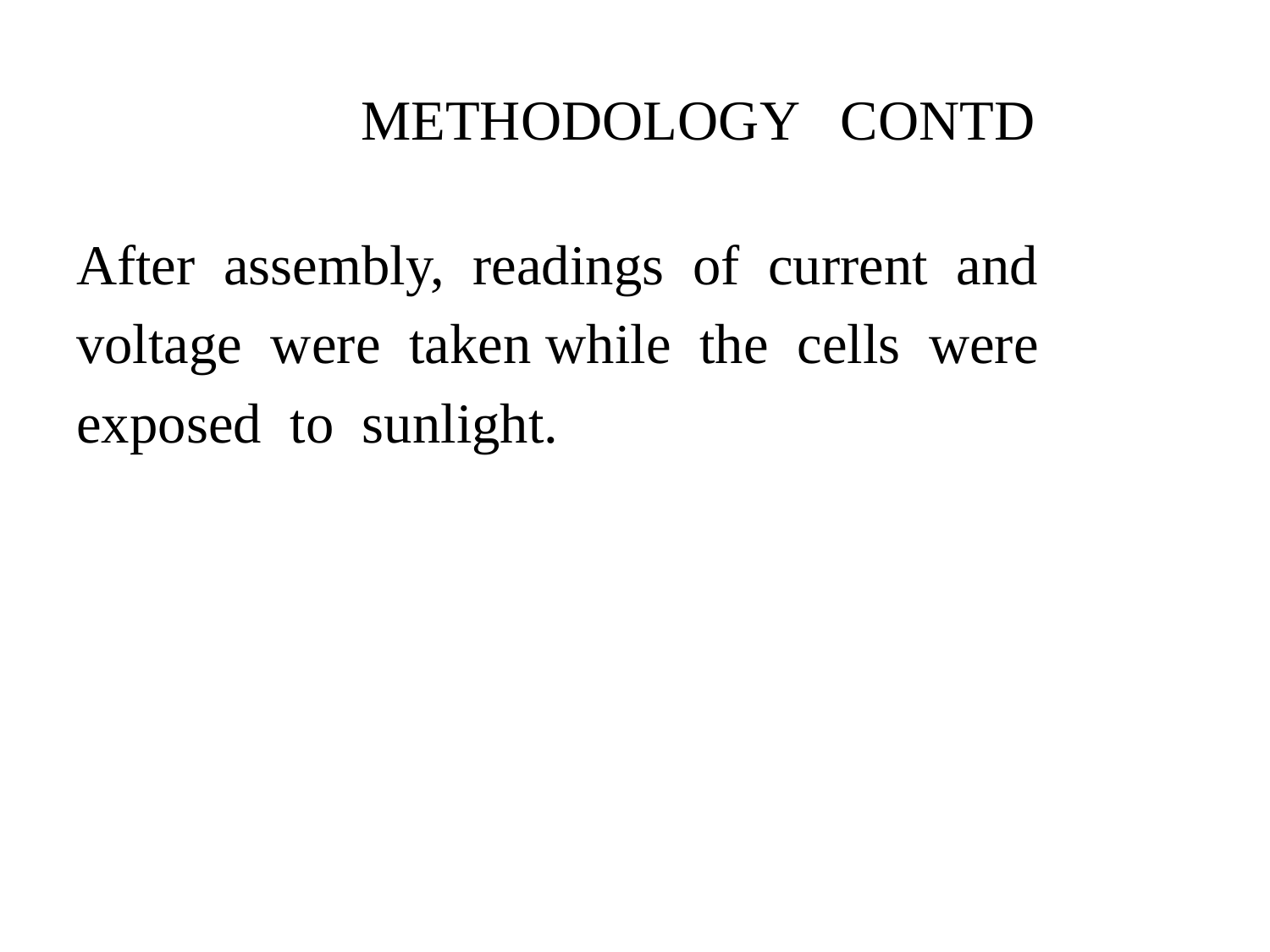

# METHODOLOGY   CONTD
After  assembly,  readings  of  current  and
voltage  were  taken while  the  cells  were
exposed  to  sunlight.